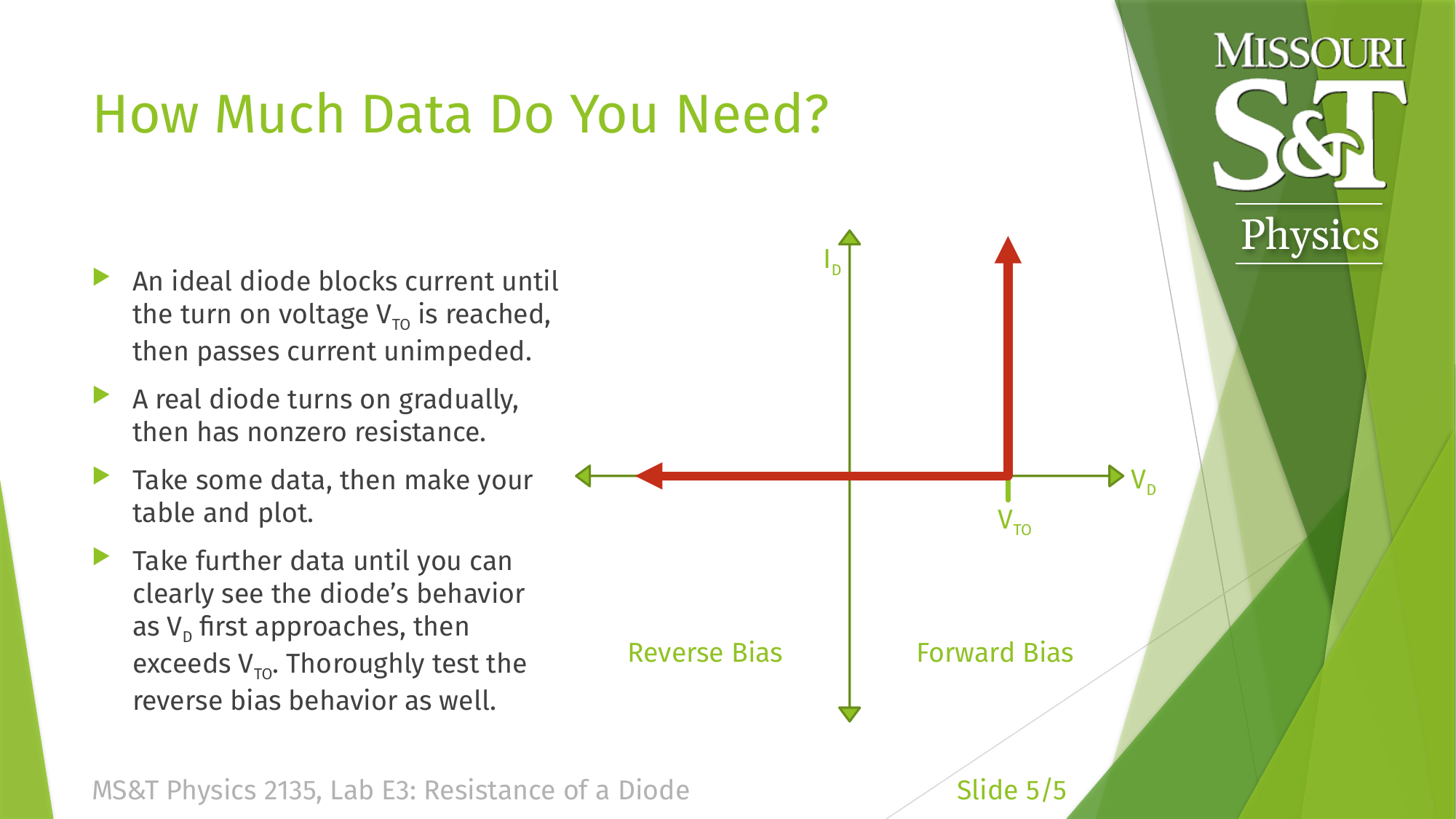

# How Much Data Do You Need?

ID
An ideal diode blocks current until the turn on voltage VTO is reached, then passes current unimpeded.
A real diode turns on gradually, then has nonzero resistance.
Take some data, then make your table and plot.
Take further data until you can clearly see the diode’s behavior as VD first approaches, then exceeds VTO. Thoroughly test the reverse bias behavior as well.
VD
VTO
Reverse Bias
Forward Bias
MS&T Physics 2135, Lab E3: Resistance of a Diode
Slide 5/5